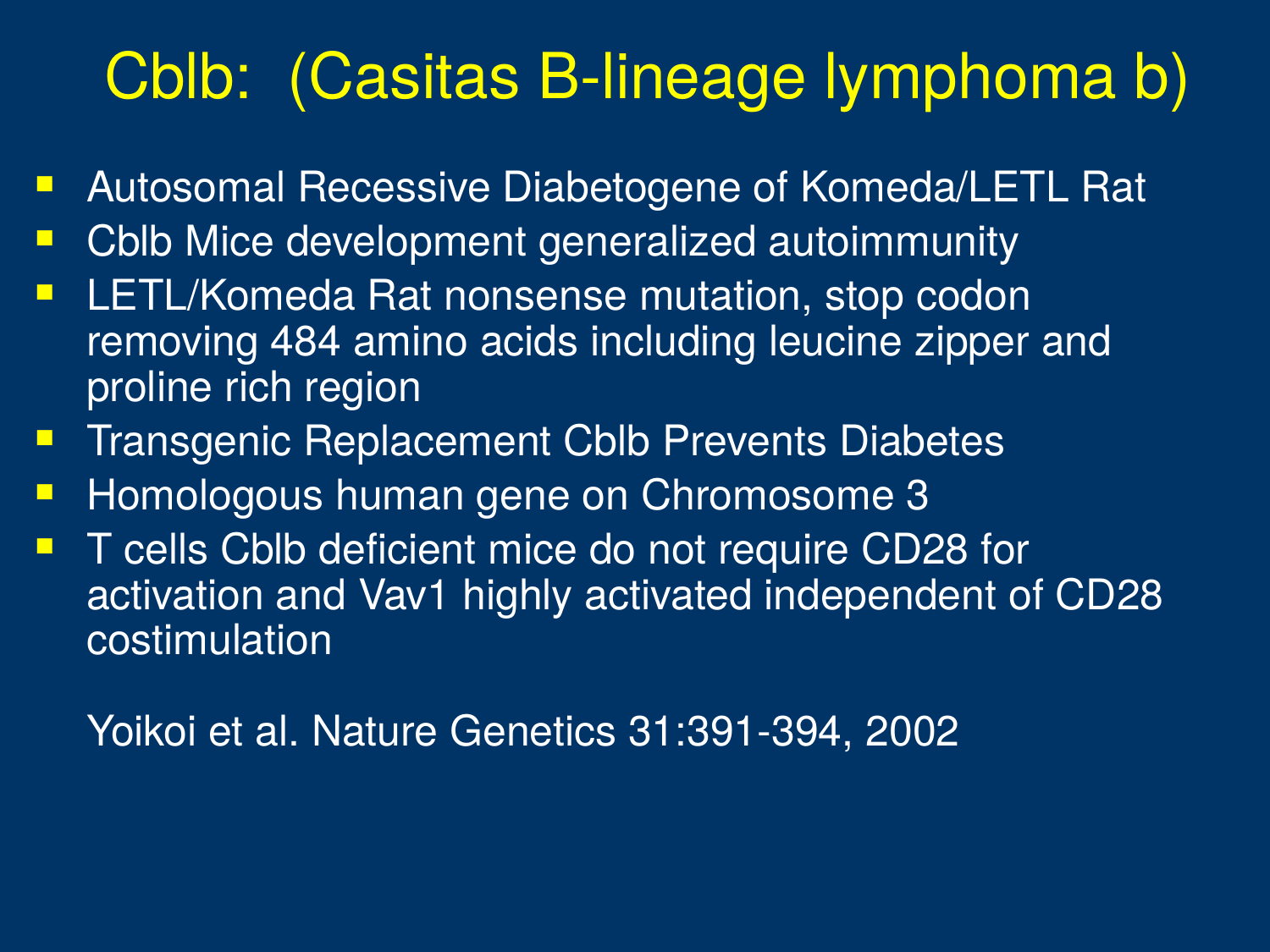

# Cblb:  (Casitas B-lineage lymphoma b)
Autosomal Recessive Diabetogene of Komeda/LETL Rat
Cblb Mice development generalized autoimmunity
LETL/Komeda Rat nonsense mutation, stop codon removing 484 amino acids including leucine zipper and proline rich region
Transgenic Replacement Cblb Prevents Diabetes
Homologous human gene on Chromosome 3
T cells Cblb deficient mice do not require CD28 for activation and Vav1 highly activated independent of CD28 costimulation
Yoikoi et al. Nature Genetics 31:391-394, 2002